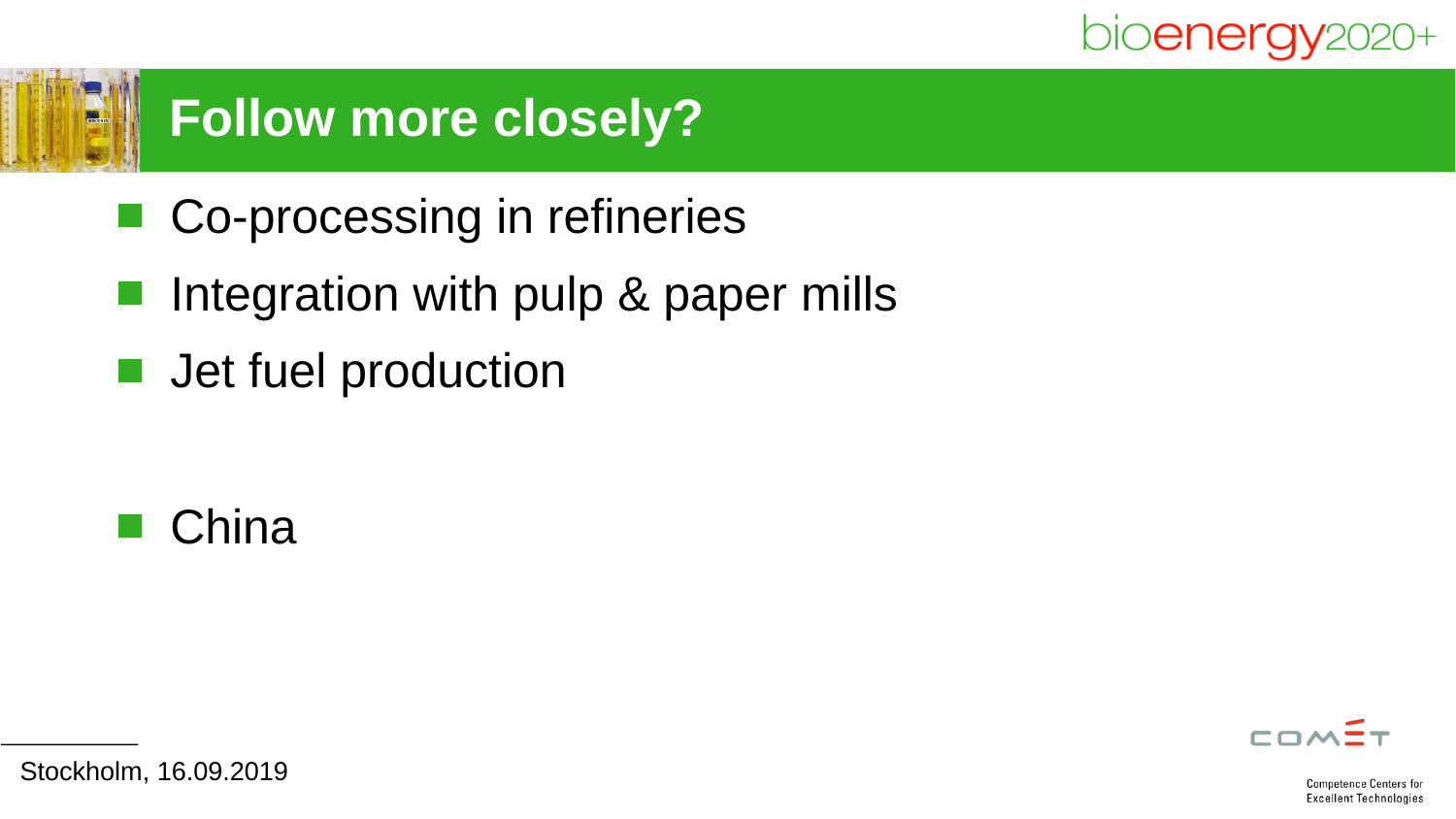

# Follow more closely?
Co-processing in refineries
Integration with pulp & paper mills
Jet fuel production

China
Stockholm, 16.09.2019